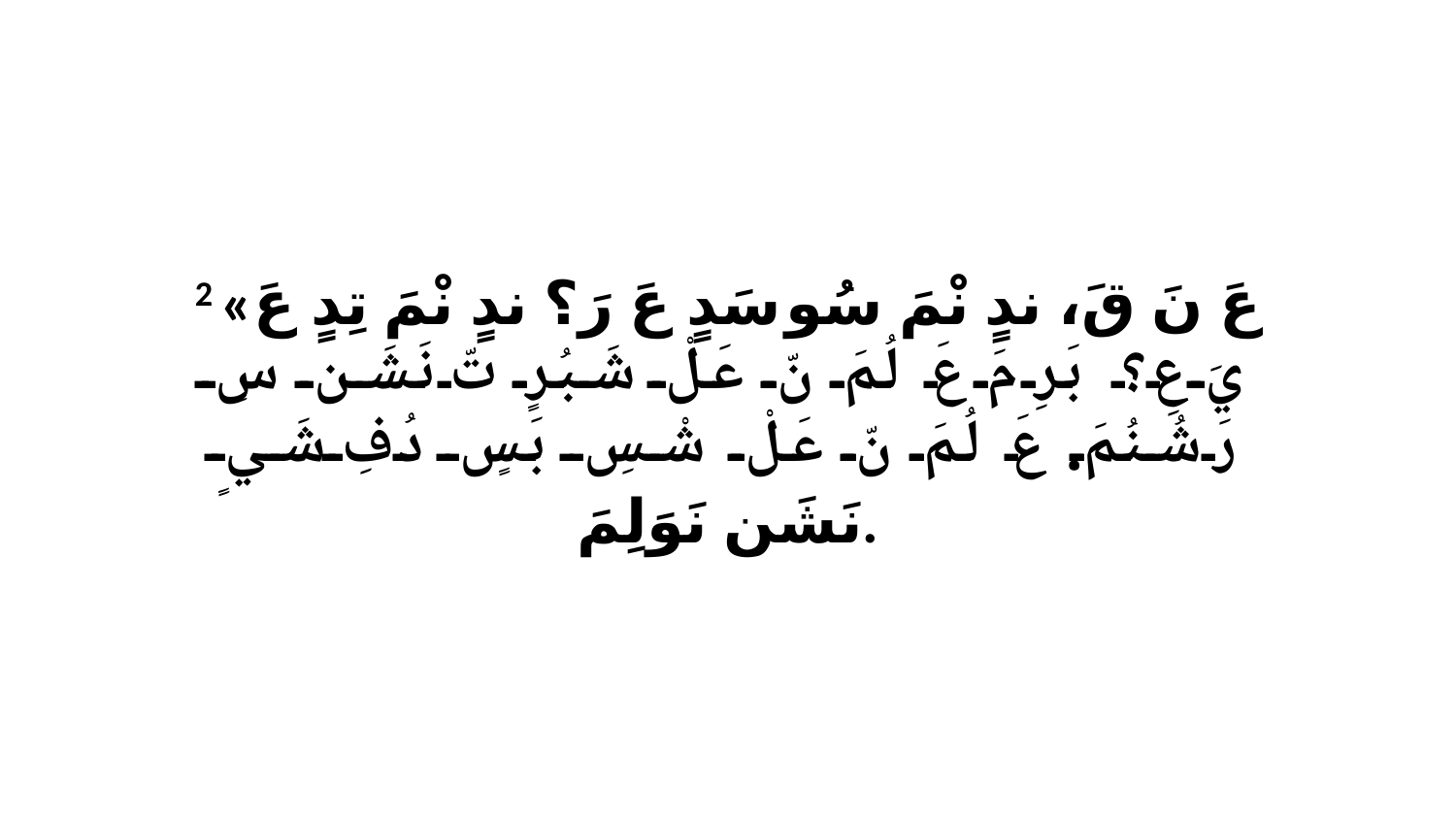

2 «عَ نَ قَ، ندٍ نْمَ سُو سَدٍ عَ رَ؟ ندٍ نْمَ تِدٍ عَ يَ عِ؟ بَرِ مَ عَ لُمَ نّ عَلْ شَبُرٍ تّ نَشَن سٍ رَشُنُمَ. عَ لُمَ نّ عَلْ شْسِ بَسٍ دُفِ شَيٍ نَشَن نَوَلِمَ.